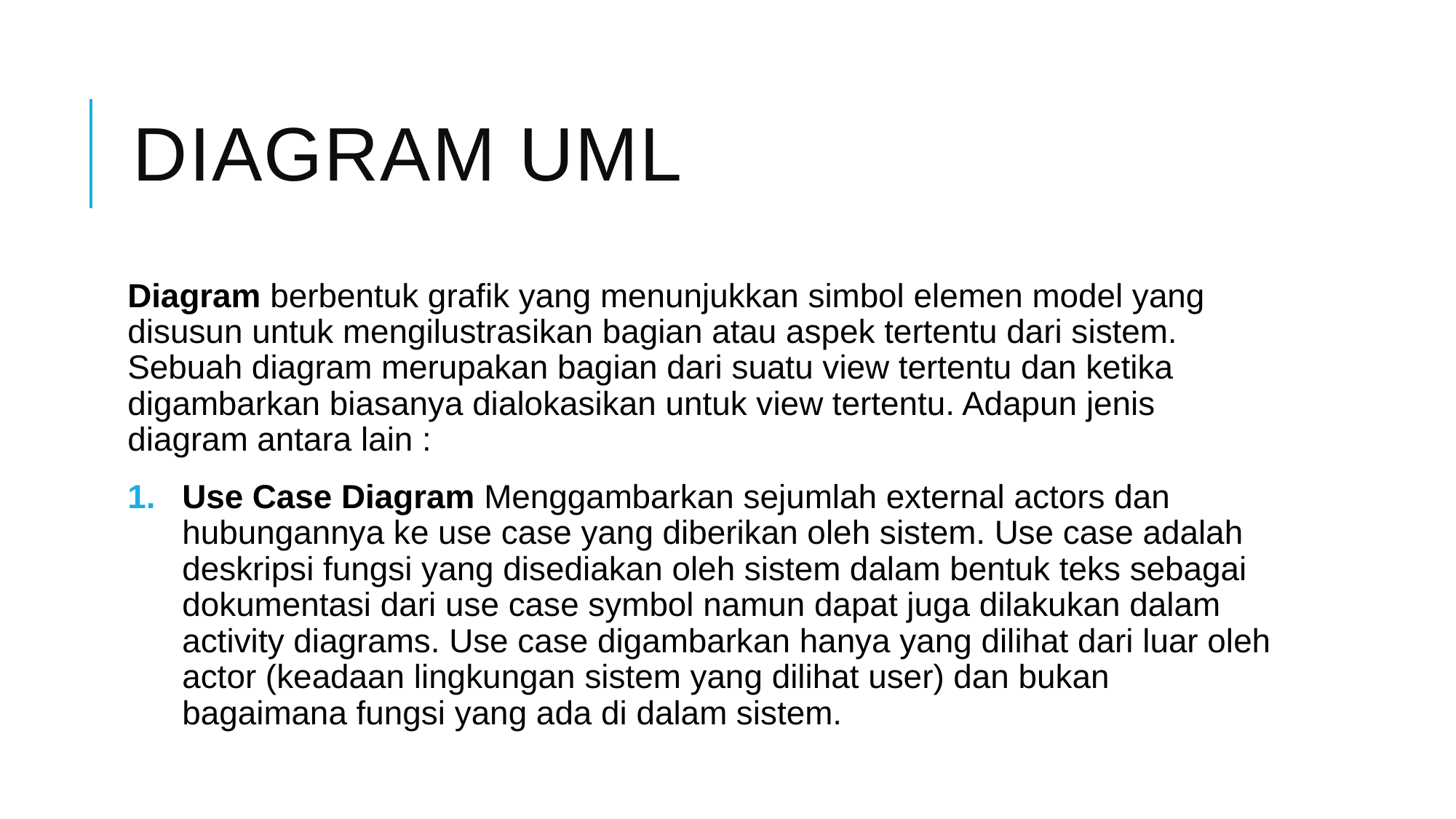

# Diagram uml
Diagram berbentuk grafik yang menunjukkan simbol elemen model yang disusun untuk mengilustrasikan bagian atau aspek tertentu dari sistem. Sebuah diagram merupakan bagian dari suatu view tertentu dan ketika digambarkan biasanya dialokasikan untuk view tertentu. Adapun jenis diagram antara lain :
Use Case Diagram Menggambarkan sejumlah external actors dan hubungannya ke use case yang diberikan oleh sistem. Use case adalah deskripsi fungsi yang disediakan oleh sistem dalam bentuk teks sebagai dokumentasi dari use case symbol namun dapat juga dilakukan dalam activity diagrams. Use case digambarkan hanya yang dilihat dari luar oleh actor (keadaan lingkungan sistem yang dilihat user) dan bukan bagaimana fungsi yang ada di dalam sistem.